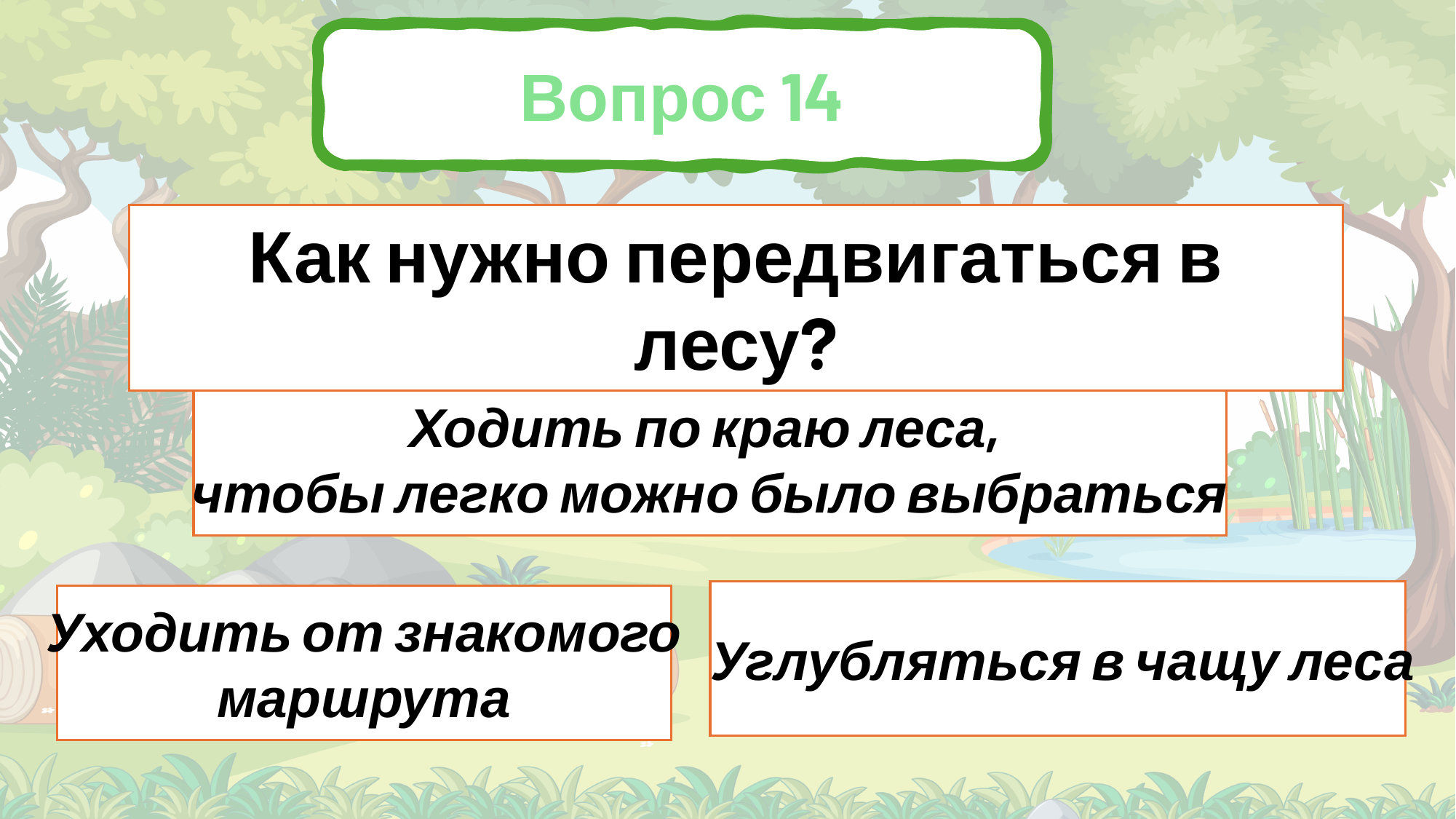

Вопрос 14
Как нужно передвигаться в лесу?
Ходить по краю леса,
чтобы легко можно было выбраться
 Углубляться в чащу леса
Уходить от знакомого
маршрута